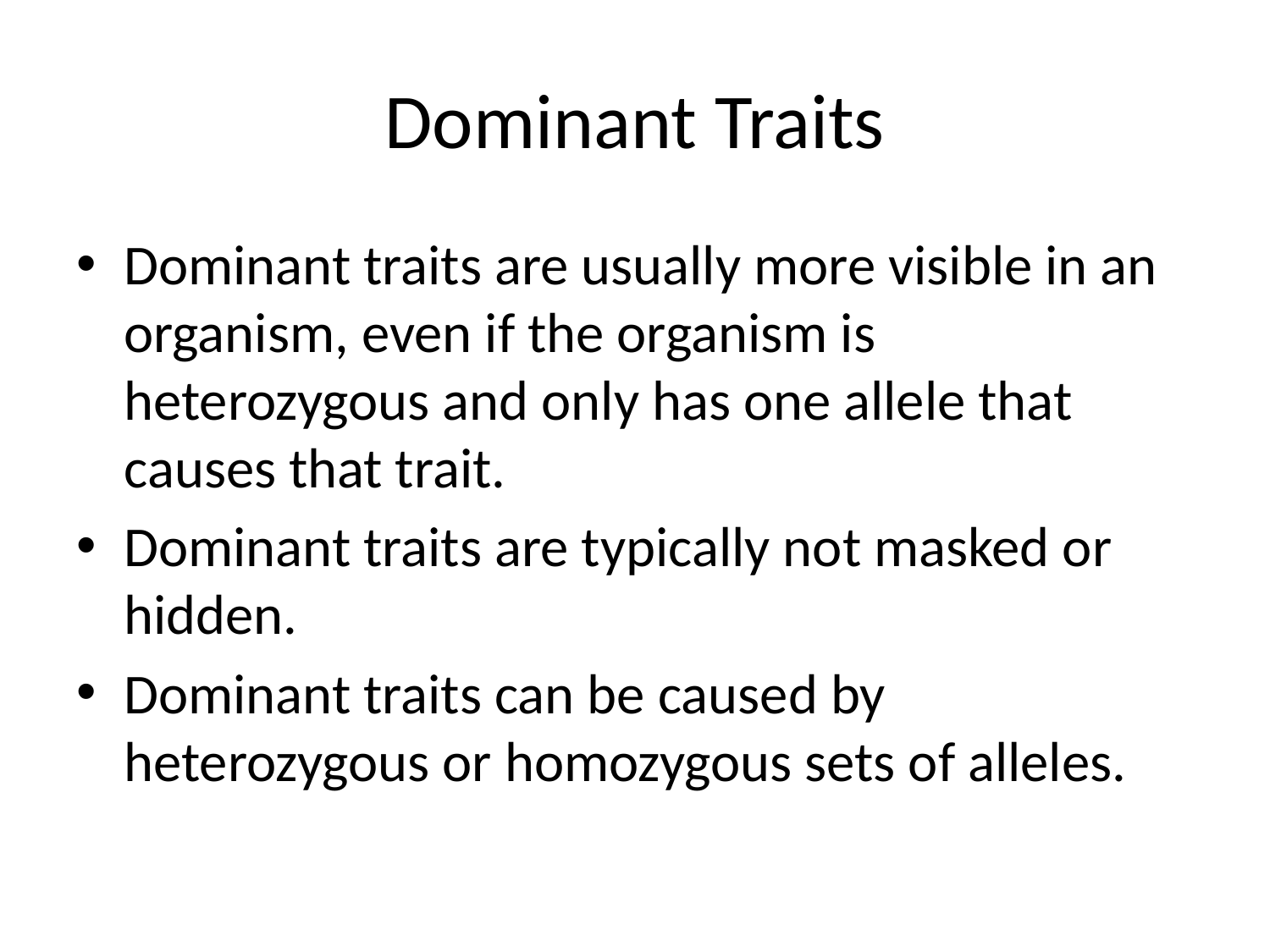

# Dominant Traits
Dominant traits are usually more visible in an organism, even if the organism is heterozygous and only has one allele that causes that trait.
Dominant traits are typically not masked or hidden.
Dominant traits can be caused by heterozygous or homozygous sets of alleles.